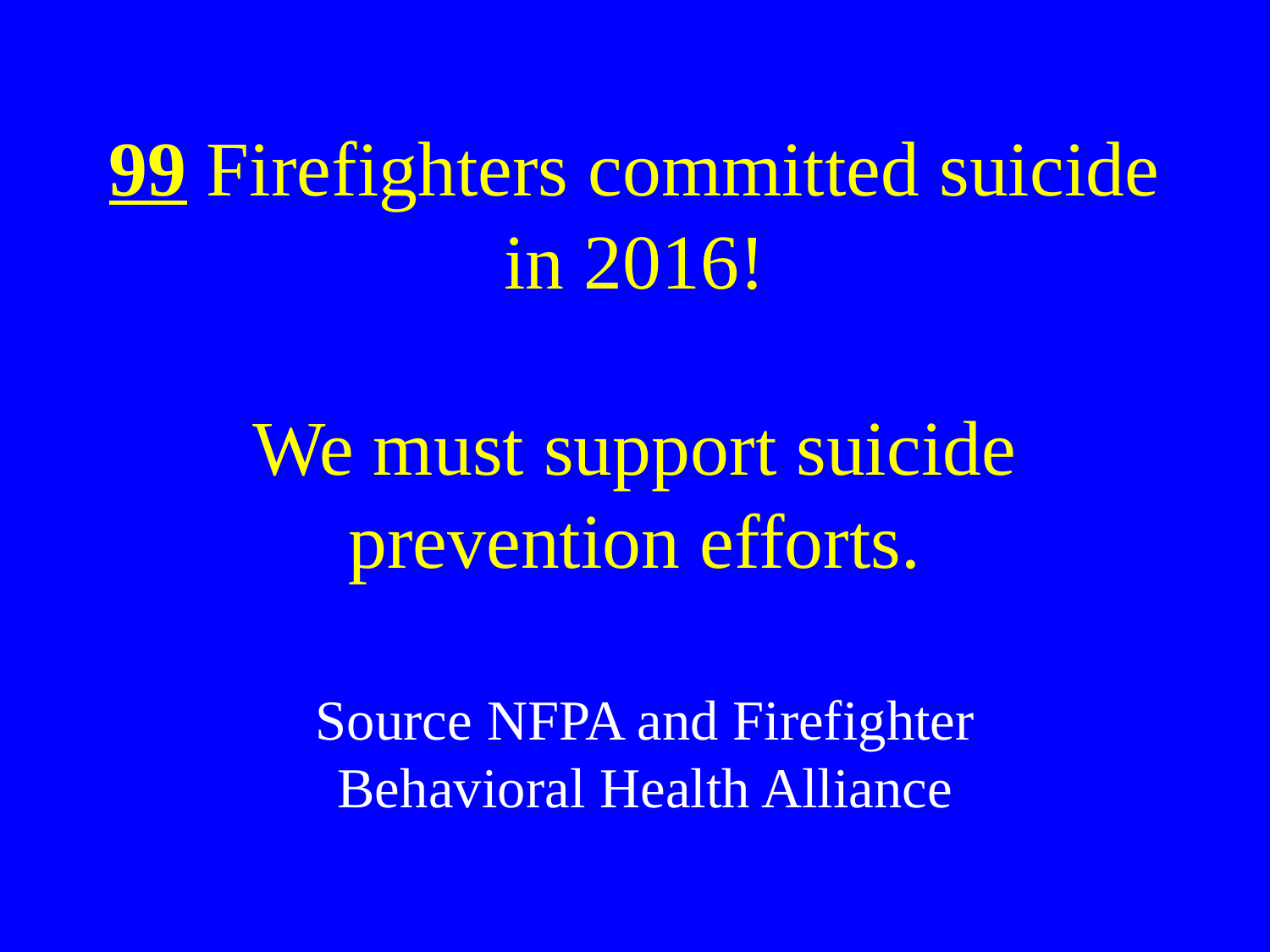

# 99 Firefighters committed suicide in 2016! We must support suicide prevention efforts.
Source NFPA and Firefighter Behavioral Health Alliance